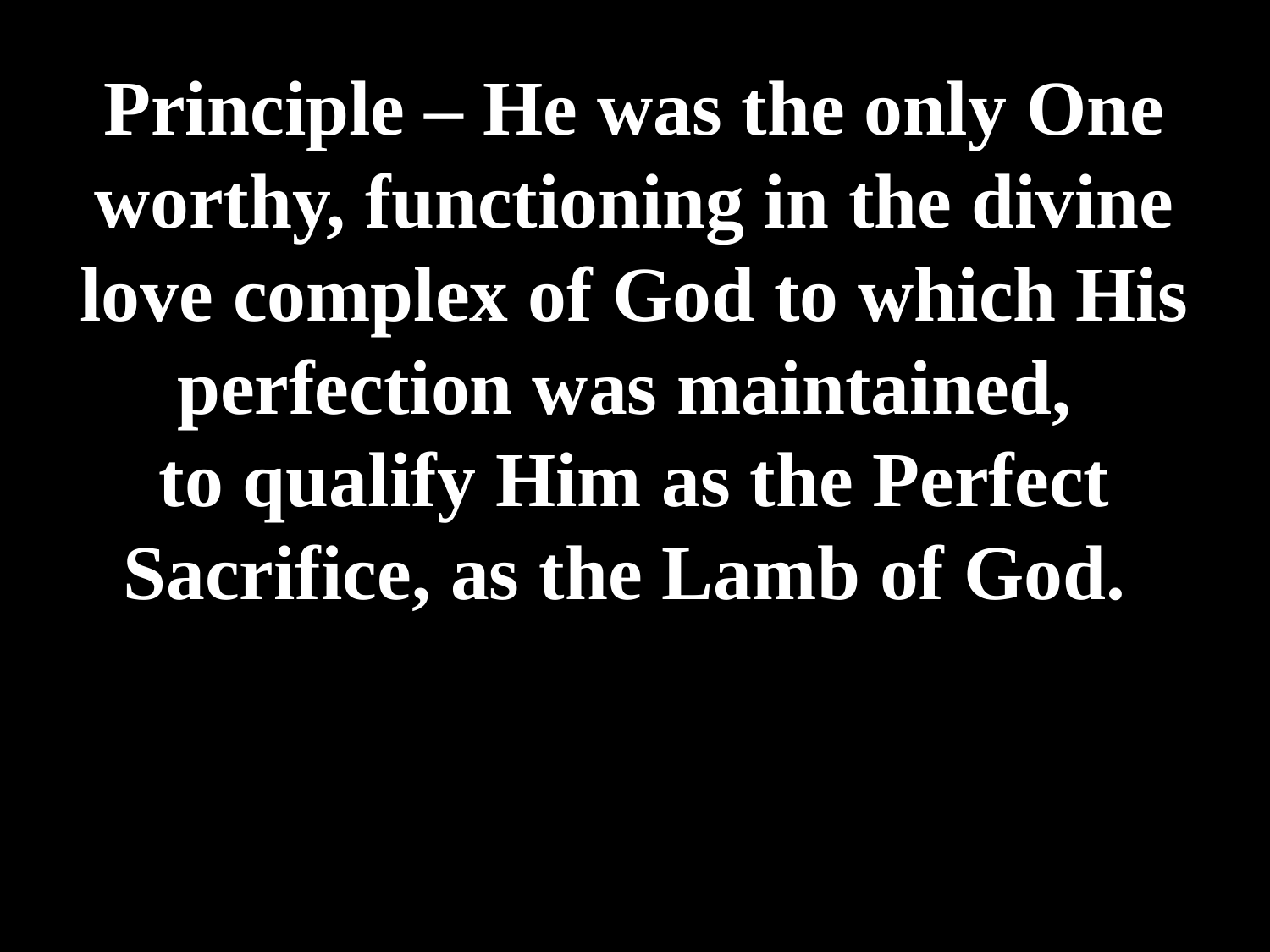

# Principle – He was the only One worthy, functioning in the divine love complex of God to which His perfection was maintained, to qualify Him as the Perfect Sacrifice, as the Lamb of God.